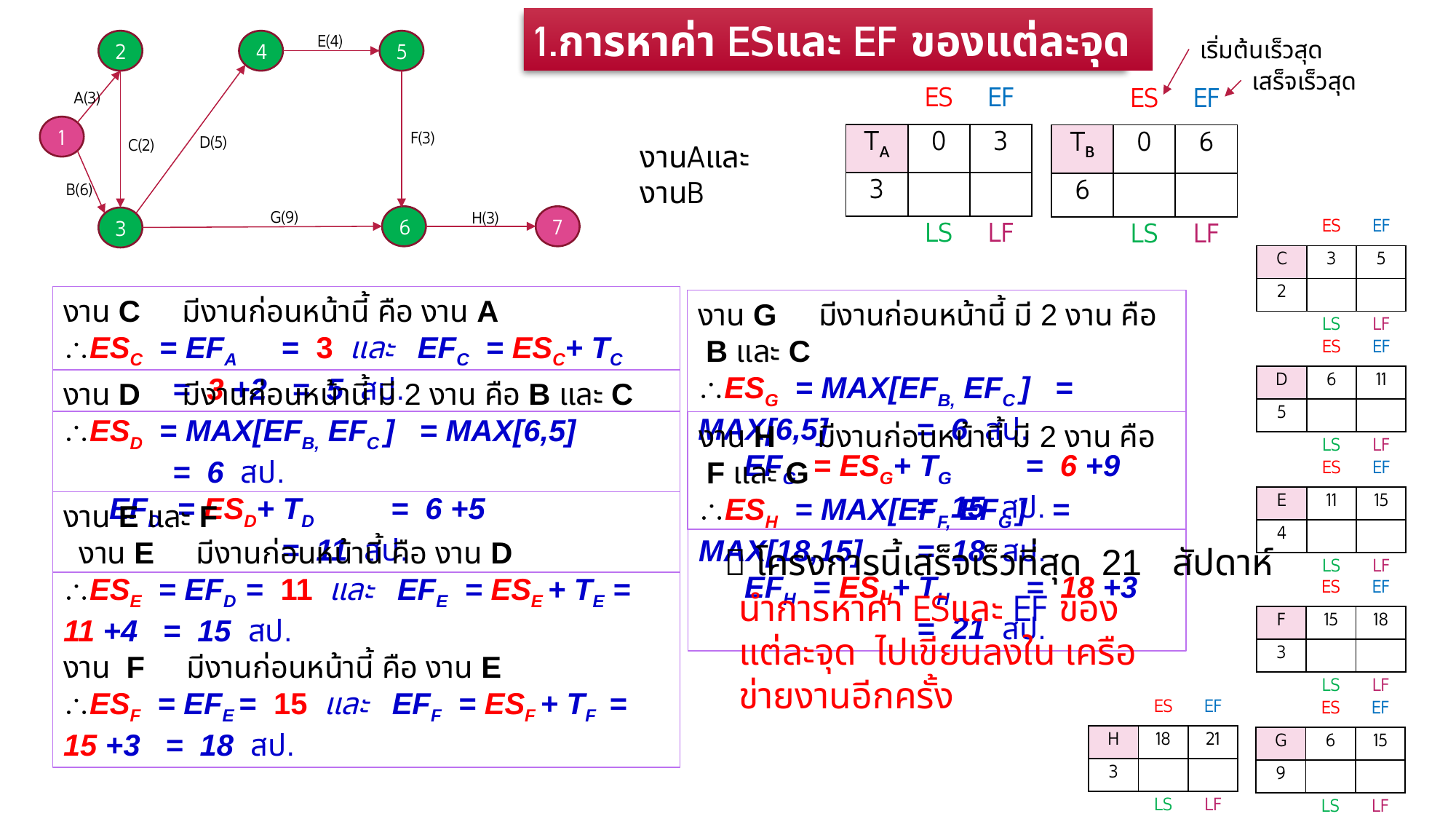

1.การหาค่า ESและ EF ของแต่ละจุด
E(4)
2
4
5
A(3)
1
F(3)
D(5)
C(2)
B(6)
G(9)
H(3)
6
7
3
เริ่มต้นเร็วสุด
เสร็จเร็วสุด
|  | ES | EF |
| --- | --- | --- |
| TA | 0 | 3 |
| 3 |  |  |
|  | LS | LF |
|  | ES | EF |
| --- | --- | --- |
| TB | 0 | 6 |
| 6 |  |  |
|  | LS | LF |
งานAและงานB
|  | ES | EF |
| --- | --- | --- |
| C | 3 | 5 |
| 2 |  |  |
|  | LS | LF |
งาน C     มีงานก่อนหน้านี้ คือ งาน A
∴ESC  = EFA	=  3  และ   EFC  = ESC+ TC	=  3 +2   =  5  สป.
งาน G     มีงานก่อนหน้านี้ มี 2 งาน คือ B และ C
∴ESG  = MAX[EFB, EFC ]   = MAX[6,5] 	=  6  สป.
      EFG  = ESG+ TG	=  6 +9   		=  15  สป.
|  | ES | EF |
| --- | --- | --- |
| D | 6 | 11 |
| 5 |  |  |
|  | LS | LF |
งาน D     มีงานก่อนหน้านี้ มี 2 งาน คือ B และ C
∴ESD  = MAX[EFB, EFC ]   = MAX[6,5] 		=  6  สป.
      EFD  = ESD+ TD	=  6 +5   			=  11  สป.
งาน H     มีงานก่อนหน้านี้ มี 2 งาน คือ F และ G
∴ESH  = MAX[EFF, EFG ]   = MAX[18,15] 	=  18  สป.
      EFH  = ESH+ TH	=  18 +3   		=  21  สป.
|  | ES | EF |
| --- | --- | --- |
| E | 11 | 15 |
| 4 |  |  |
|  | LS | LF |
งาน E และ F
  งาน E     มีงานก่อนหน้านี้ คือ งาน D
∴ESE  = EFD  =  11  และ   EFE  = ESE + TE =  11 +4   =  15  สป.
งาน  F     มีงานก่อนหน้านี้ คือ งาน E
∴ESF  = EFE =  15  และ   EFF  = ESF + TF	=  15 +3   =  18  สป.
∴ โครงการนี้เสร็จเร็วที่สุด  21   สัปดาห์
|  | ES | EF |
| --- | --- | --- |
| F | 15 | 18 |
| 3 |  |  |
|  | LS | LF |
นำการหาค่า ESและ EF ของแต่ละจุด  ไปเขียนลงใน เครือข่ายงานอีกครั้ง
|  | ES | EF |
| --- | --- | --- |
| H | 18 | 21 |
| 3 |  |  |
|  | LS | LF |
|  | ES | EF |
| --- | --- | --- |
| G | 6 | 15 |
| 9 |  |  |
|  | LS | LF |